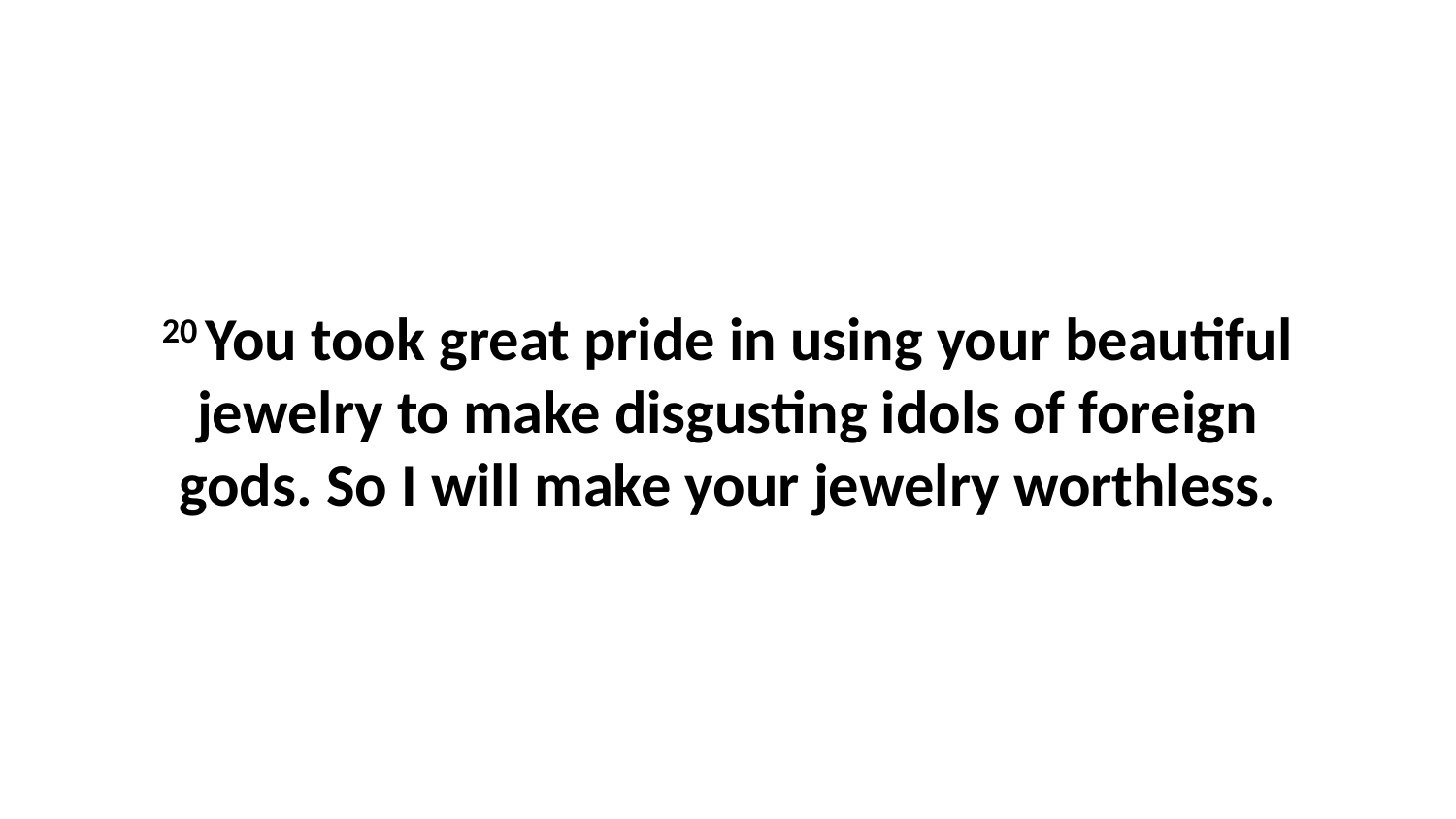

20 You took great pride in using your beautiful jewelry to make disgusting idols of foreign gods. So I will make your jewelry worthless.